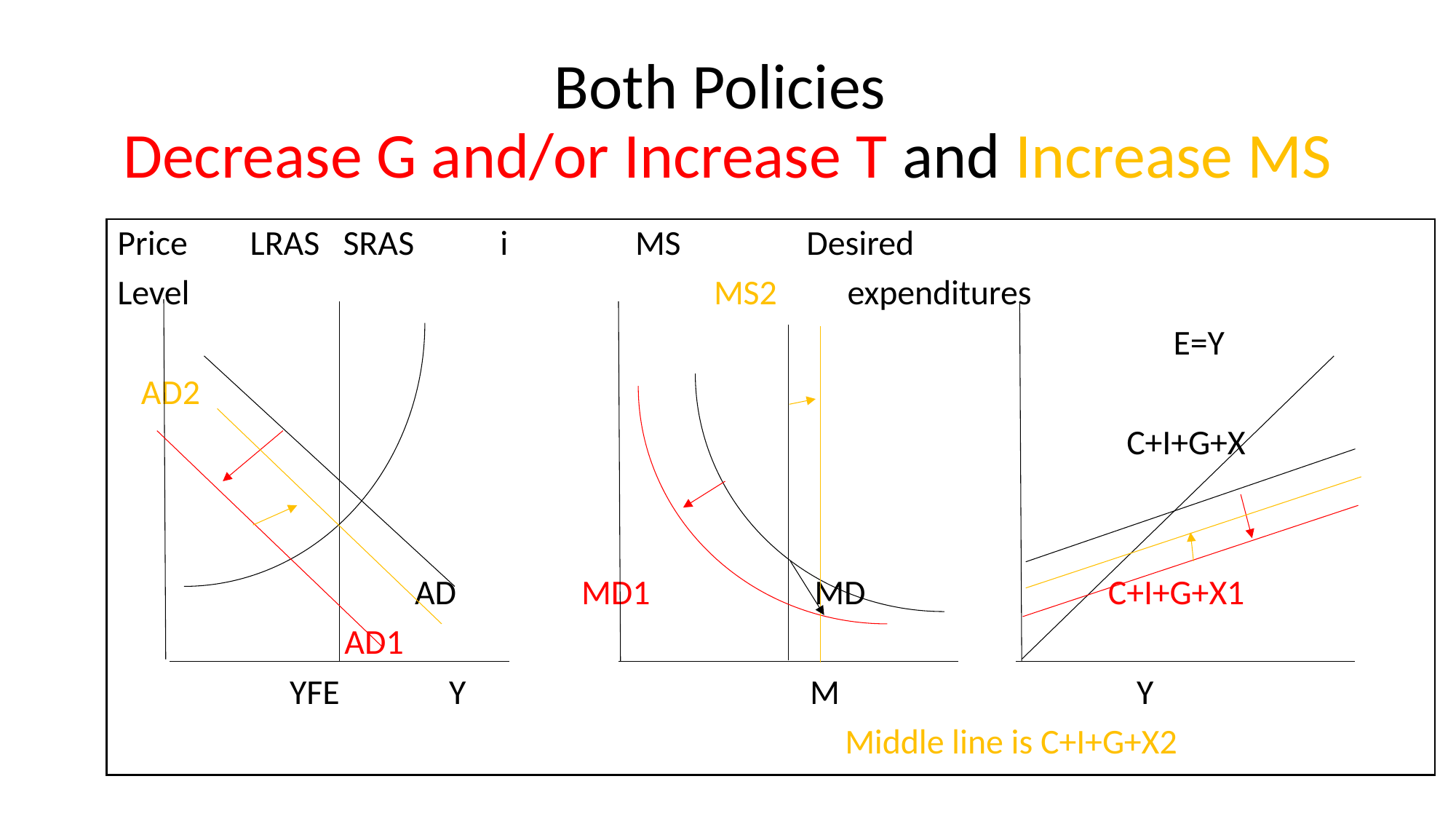

# Both Policies Decrease G and/or Increase T and Increase MS

Price        LRAS   SRAS           i	         MS	        Desired
Level                                                                   MS2         expenditures
                                                                                                                                       E=Y
   AD2
                                                                                                                                 C+I+G+X

                                      AD                MD1                     MD                               C+I+G+X1
                             AD1
                      YFE              Y                                            M                                      Y
                                                                                             Middle line is C+I+G+X2